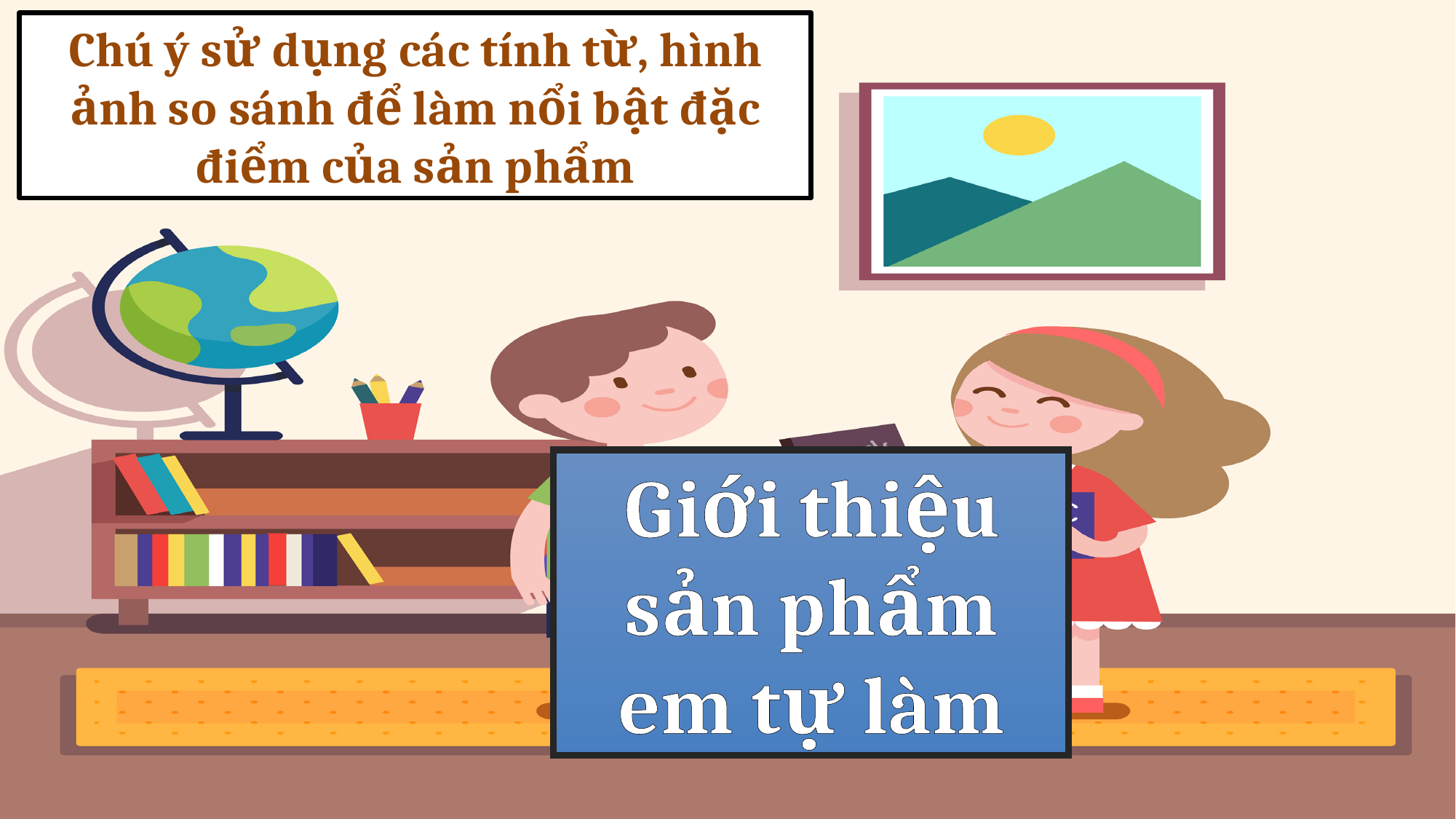

Chú ý sử dụng các tính từ, hình ảnh so sánh để làm nổi bật đặc điểm của sản phẩm
Giới thiệu sản phẩm em tự làm